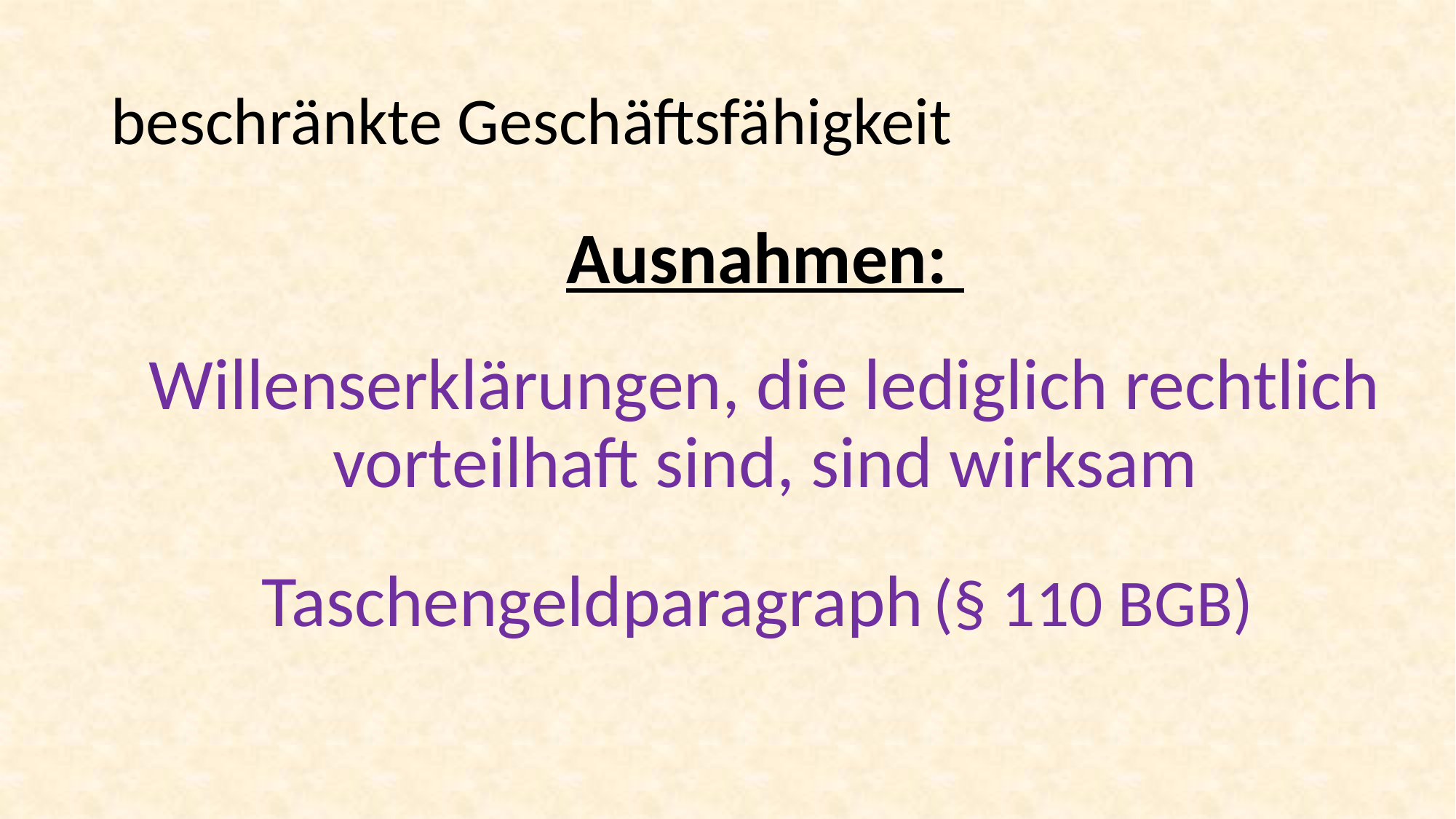

# beschränkte Geschäftsfähigkeit
Ausnahmen:

Willenserklärungen, die lediglich rechtlich vorteilhaft sind, sind wirksam

Taschengeldparagraph (§ 110 BGB)